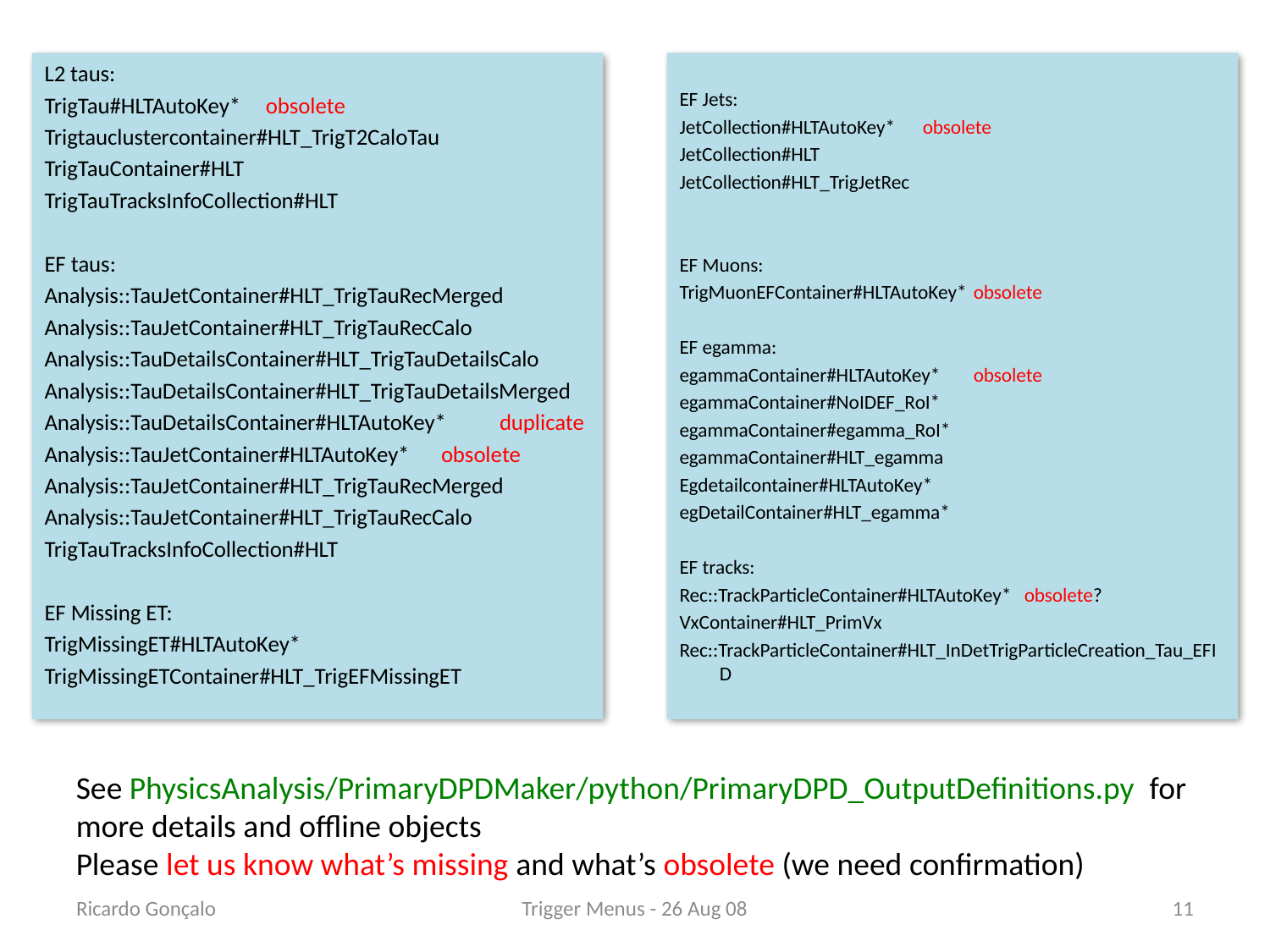

L2 taus:
TrigTau#HLTAutoKey*				obsolete
Trigtauclustercontainer#HLT_TrigT2CaloTau
TrigTauContainer#HLT
TrigTauTracksInfoCollection#HLT

EF taus:
Analysis::TauJetContainer#HLT_TrigTauRecMerged
Analysis::TauJetContainer#HLT_TrigTauRecCalo
Analysis::TauDetailsContainer#HLT_TrigTauDetailsCalo
Analysis::TauDetailsContainer#HLT_TrigTauDetailsMerged
Analysis::TauDetailsContainer#HLTAutoKey* 	duplicate
Analysis::TauJetContainer#HLTAutoKey*		obsolete
Analysis::TauJetContainer#HLT_TrigTauRecMerged
Analysis::TauJetContainer#HLT_TrigTauRecCalo
TrigTauTracksInfoCollection#HLT

EF Missing ET:
TrigMissingET#HLTAutoKey*
TrigMissingETContainer#HLT_TrigEFMissingET

EF Jets:
JetCollection#HLTAutoKey*			obsolete
JetCollection#HLT
JetCollection#HLT_TrigJetRec

EF Muons:
TrigMuonEFContainer#HLTAutoKey*		obsolete

EF egamma:
egammaContainer#HLTAutoKey*			obsolete
egammaContainer#NoIDEF_RoI*
egammaContainer#egamma_RoI*
egammaContainer#HLT_egamma
Egdetailcontainer#HLTAutoKey*
egDetailContainer#HLT_egamma*

EF tracks:
Rec::TrackParticleContainer#HLTAutoKey*	obsolete?
VxContainer#HLT_PrimVx
Rec::TrackParticleContainer#HLT_InDetTrigParticleCreation_Tau_EFID

See PhysicsAnalysis/PrimaryDPDMaker/python/PrimaryDPD_OutputDefinitions.py  for more details and offline objects
Please let us know what’s missing and what’s obsolete (we need confirmation)
Ricardo Gonçalo
Trigger Menus - 26 Aug 08
11